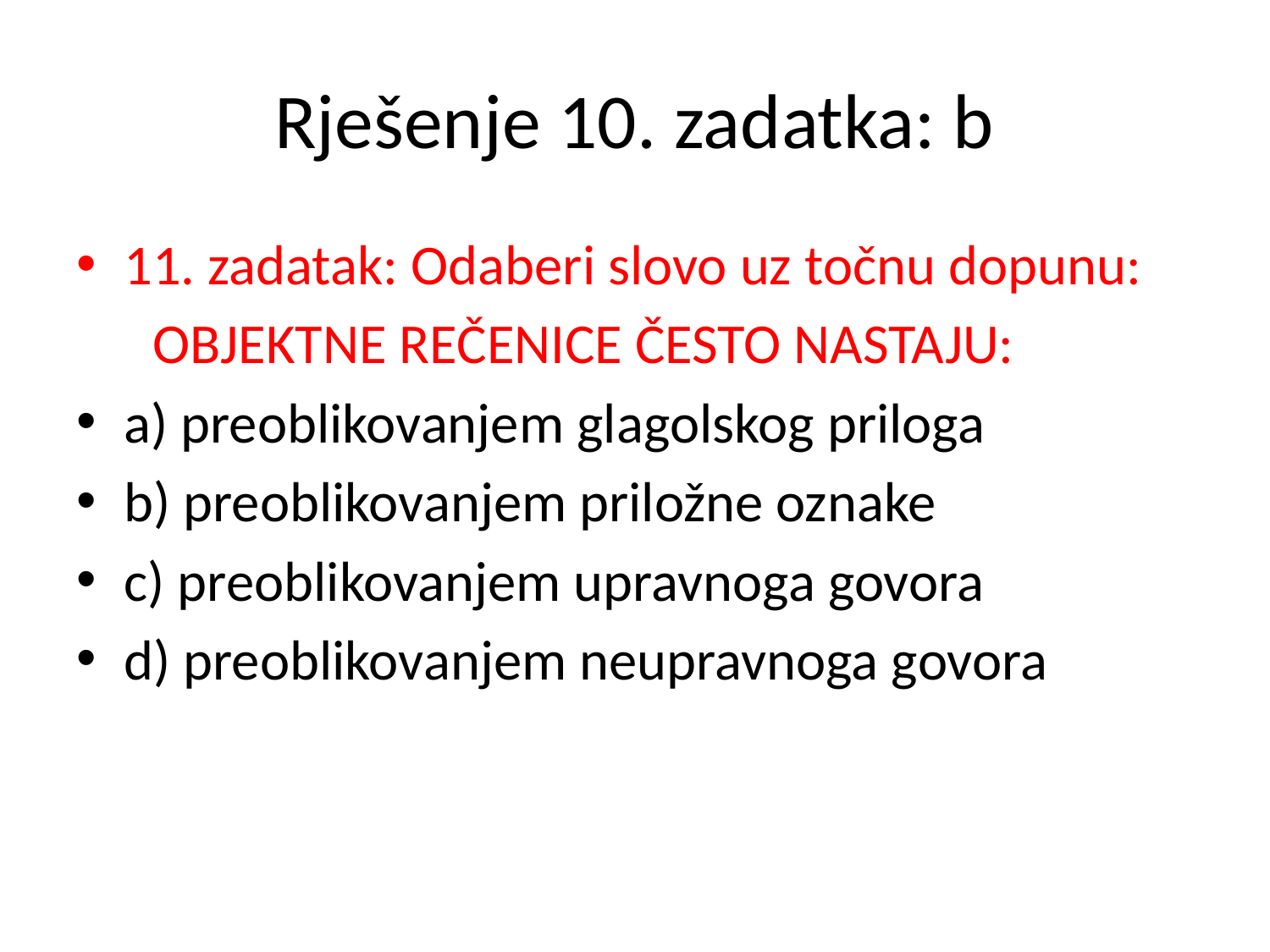

# Rješenje 10. zadatka: b
11. zadatak: Odaberi slovo uz točnu dopunu:
      OBJEKTNE REČENICE ČESTO NASTAJU:
a) preoblikovanjem glagolskog priloga
b) preoblikovanjem priložne oznake
c) preoblikovanjem upravnoga govora
d) preoblikovanjem neupravnoga govora